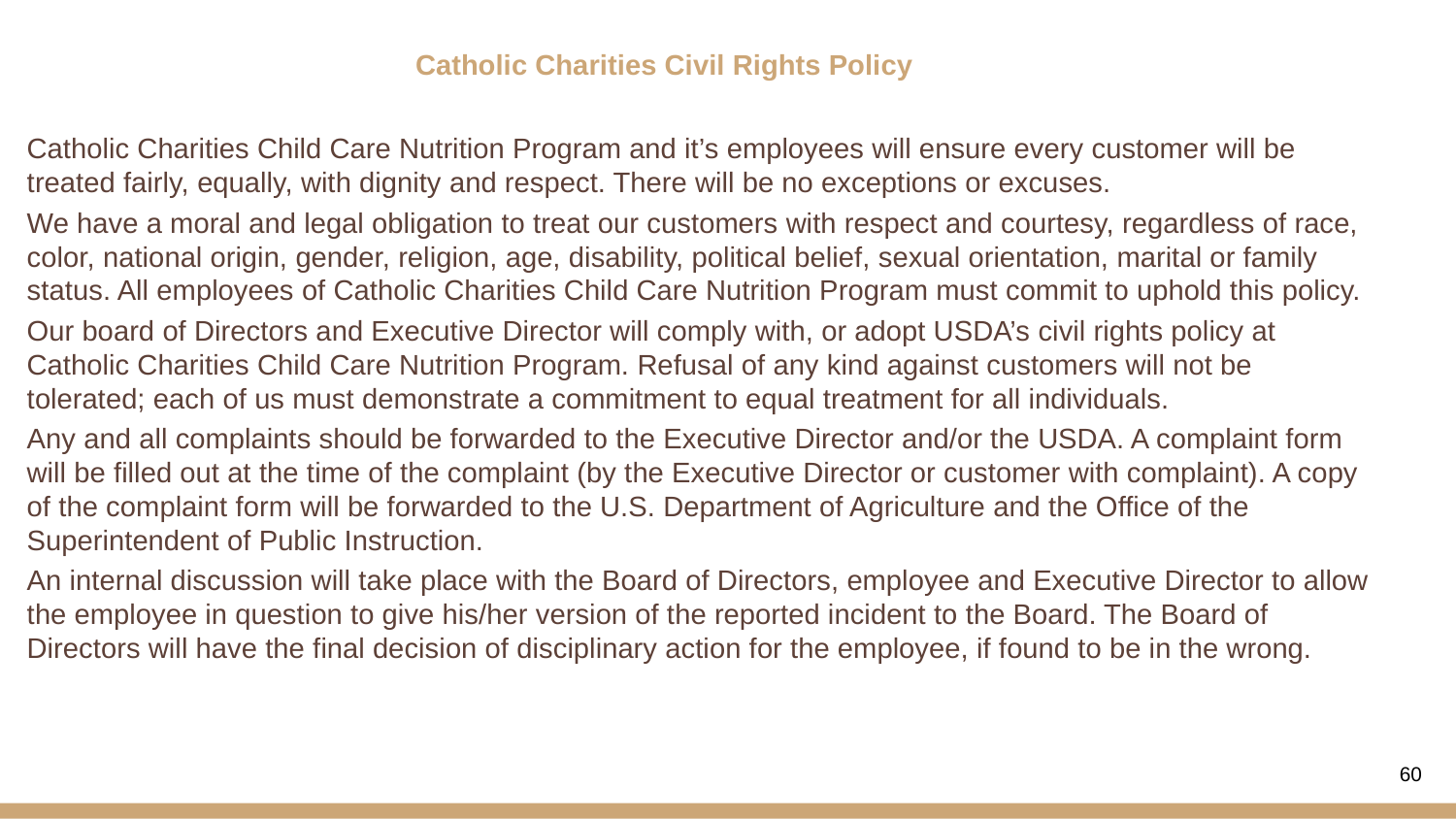

Catholic Charities Civil Rights Policy
Catholic Charities Child Care Nutrition Program and it’s employees will ensure every customer will be treated fairly, equally, with dignity and respect. There will be no exceptions or excuses.
We have a moral and legal obligation to treat our customers with respect and courtesy, regardless of race, color, national origin, gender, religion, age, disability, political belief, sexual orientation, marital or family status. All employees of Catholic Charities Child Care Nutrition Program must commit to uphold this policy.
Our board of Directors and Executive Director will comply with, or adopt USDA’s civil rights policy at Catholic Charities Child Care Nutrition Program. Refusal of any kind against customers will not be tolerated; each of us must demonstrate a commitment to equal treatment for all individuals.
Any and all complaints should be forwarded to the Executive Director and/or the USDA. A complaint form will be filled out at the time of the complaint (by the Executive Director or customer with complaint). A copy of the complaint form will be forwarded to the U.S. Department of Agriculture and the Office of the Superintendent of Public Instruction.
An internal discussion will take place with the Board of Directors, employee and Executive Director to allow the employee in question to give his/her version of the reported incident to the Board. The Board of Directors will have the final decision of disciplinary action for the employee, if found to be in the wrong.

60